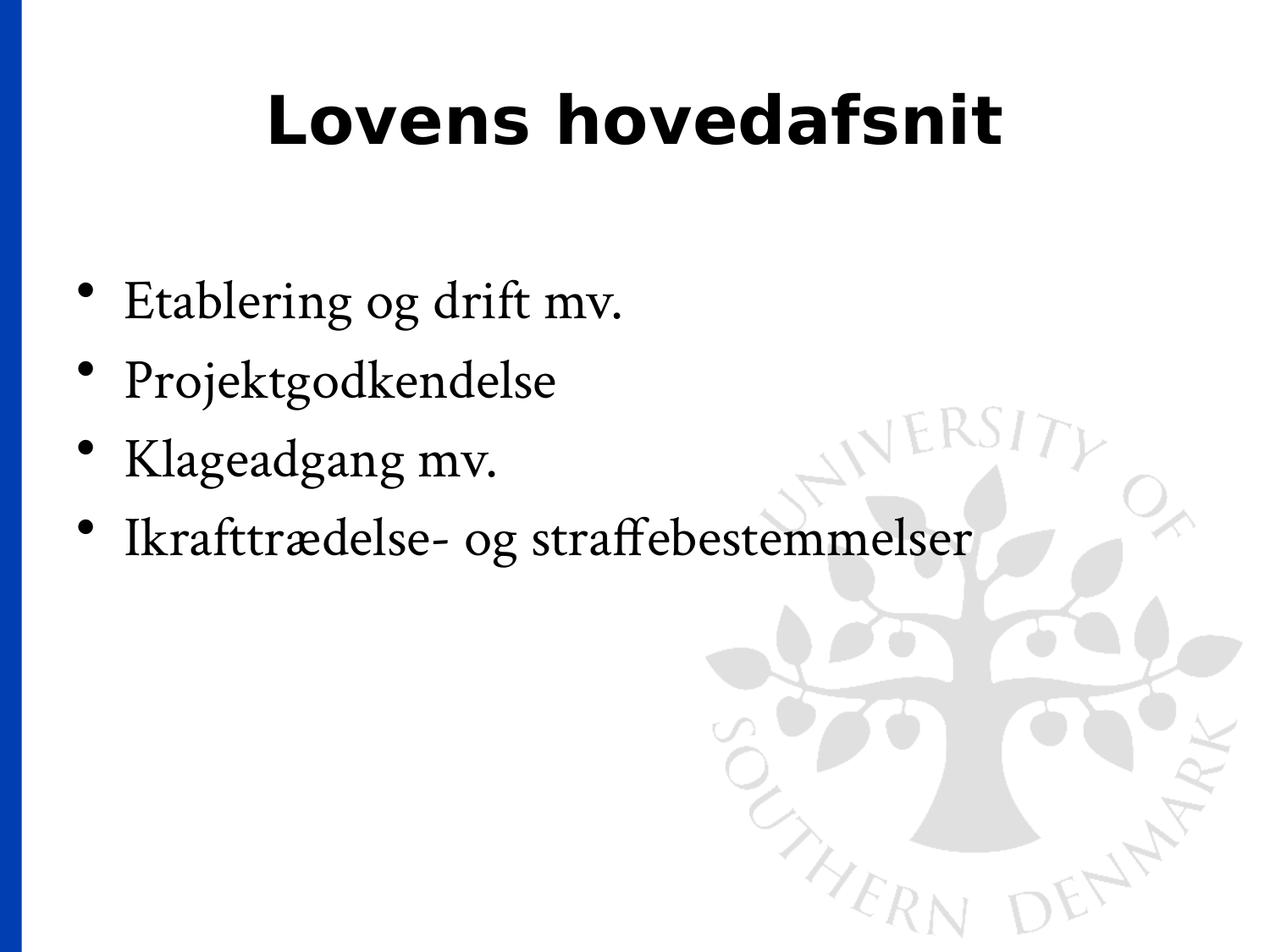

# Lovens hovedafsnit
Etablering og drift mv.
Projektgodkendelse
Klageadgang mv.
Ikrafttrædelse- og straffebestemmelser